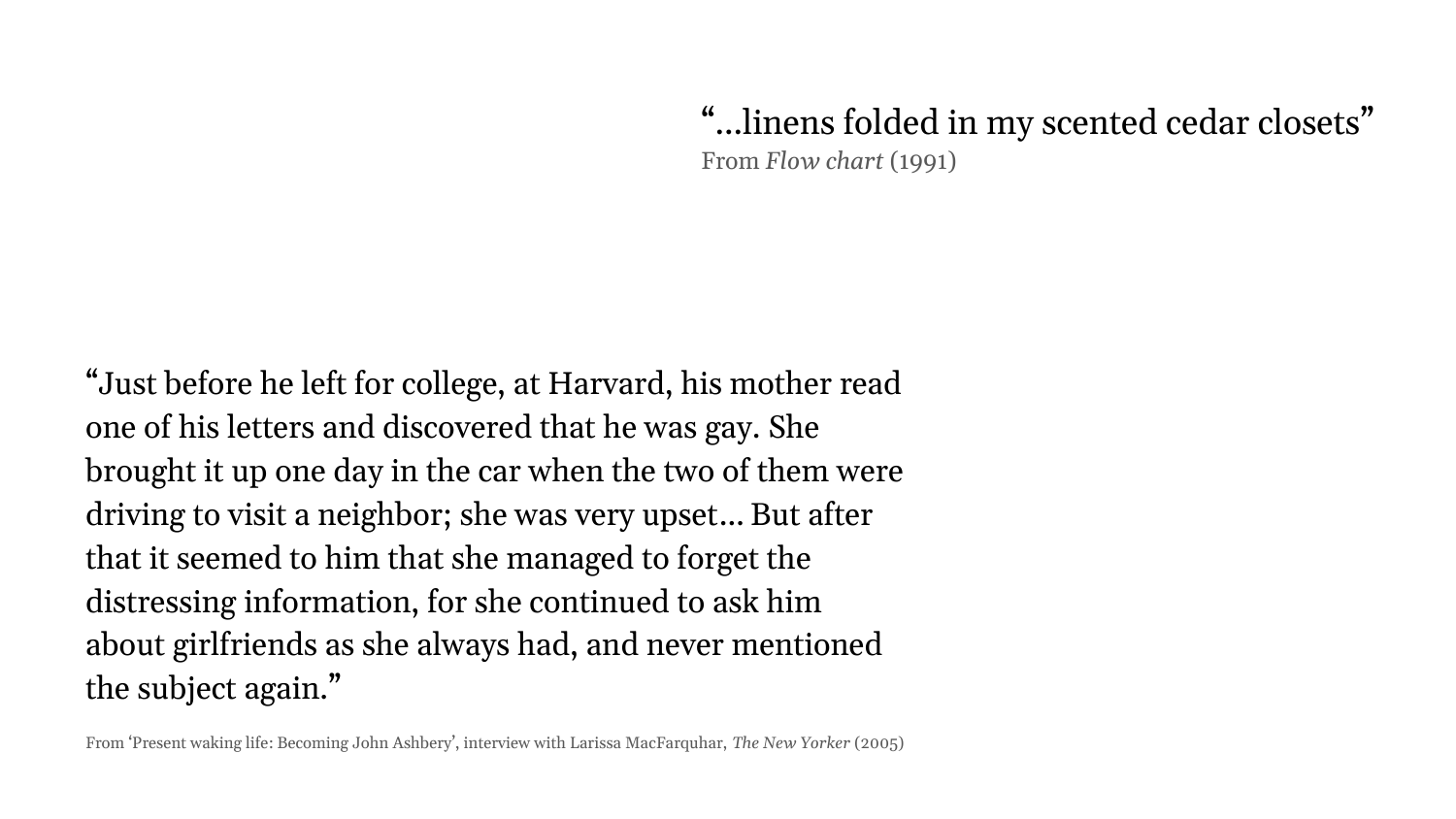

“...linens folded in my scented cedar closets”
From Flow chart (1991)

“Just before he left for college, at Harvard, his mother read one of his letters and discovered that he was gay. She brought it up one day in the car when the two of them were driving to visit a neighbor; she was very upset… But after that it seemed to him that she managed to forget the distressing information, for she continued to ask him about girlfriends as she always had, and never mentioned the subject again.”
From ‘Present waking life: Becoming John Ashbery’, interview with Larissa MacFarquhar, The New Yorker (2005)